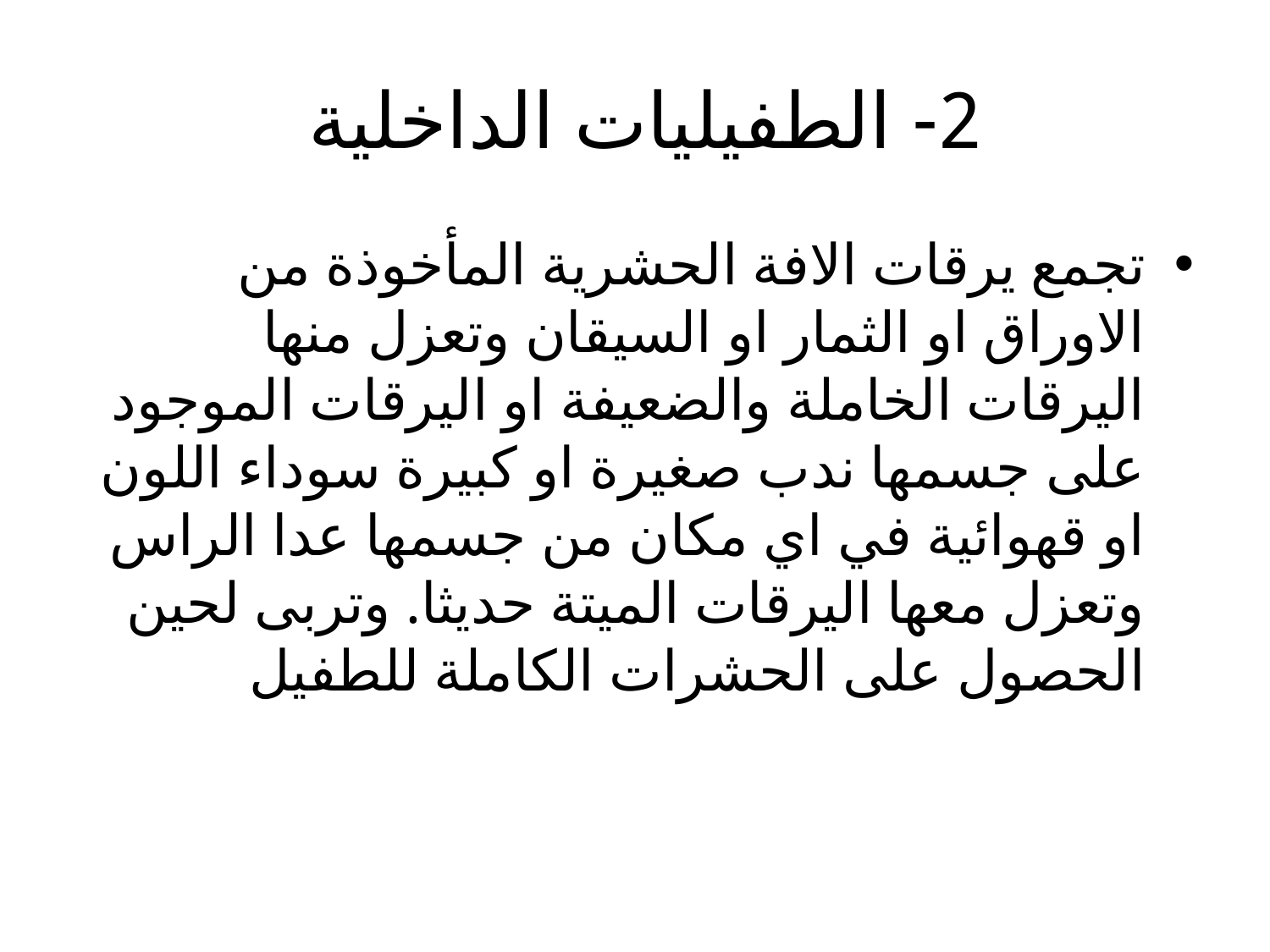

# 2- الطفيليات الداخلية
تجمع يرقات الافة الحشرية المأخوذة من الاوراق او الثمار او السيقان وتعزل منها  اليرقات الخاملة والضعيفة او اليرقات الموجود على جسمها ندب صغيرة او كبيرة سوداء اللون او قهوائية في اي مكان من جسمها عدا الراس وتعزل معها اليرقات الميتة حديثا. وتربى لحين الحصول على الحشرات الكاملة للطفيل